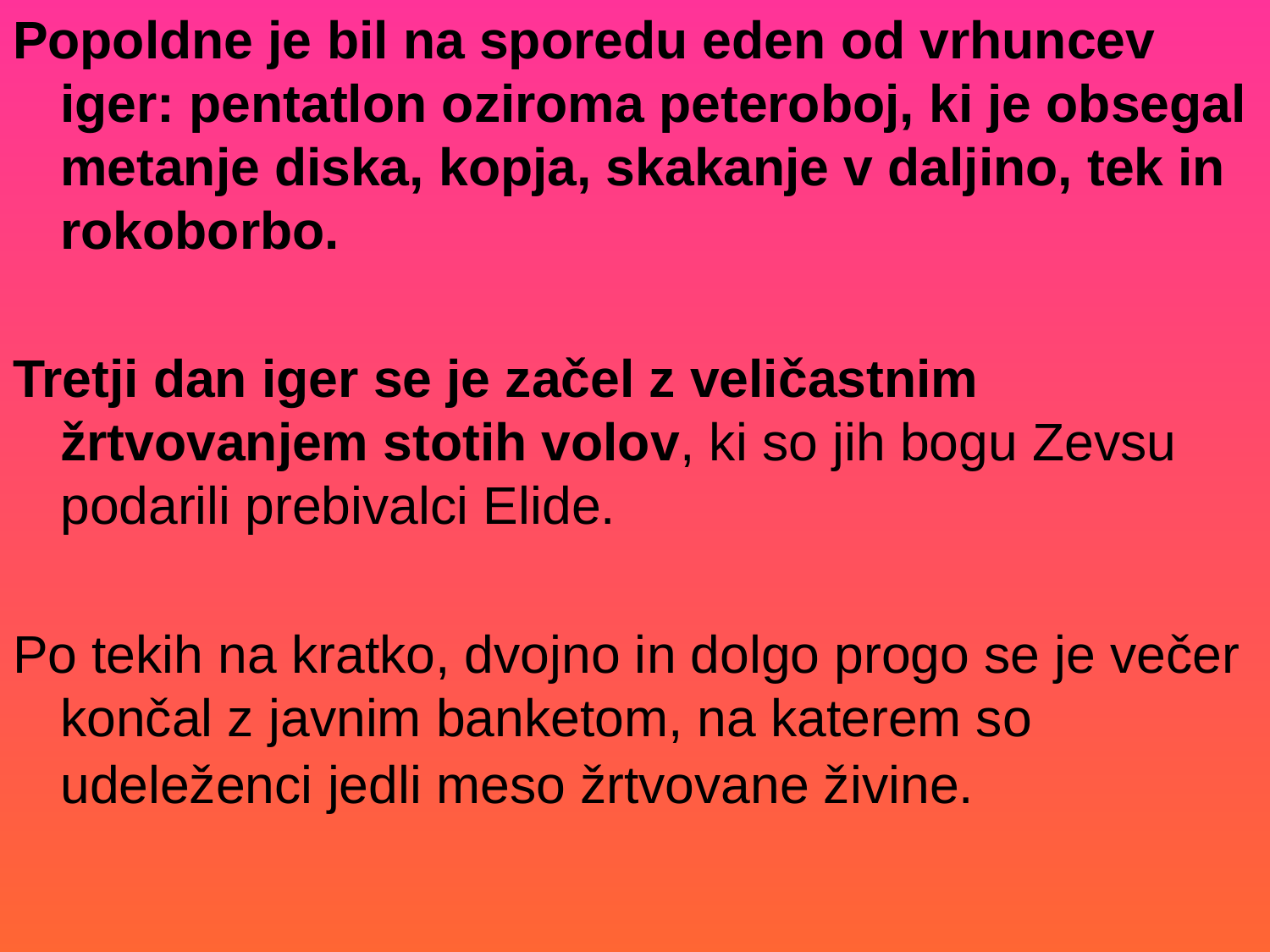

Popoldne je bil na sporedu eden od vrhuncev iger: pentatlon oziroma peteroboj, ki je obsegal metanje diska, kopja, skakanje v daljino, tek in rokoborbo.

Tretji dan iger se je začel z veličastnim žrtvovanjem stotih volov, ki so jih bogu Zevsu podarili prebivalci Elide.

Po tekih na kratko, dvojno in dolgo progo se je večer končal z javnim banketom, na katerem so udeleženci jedli meso žrtvovane živine.